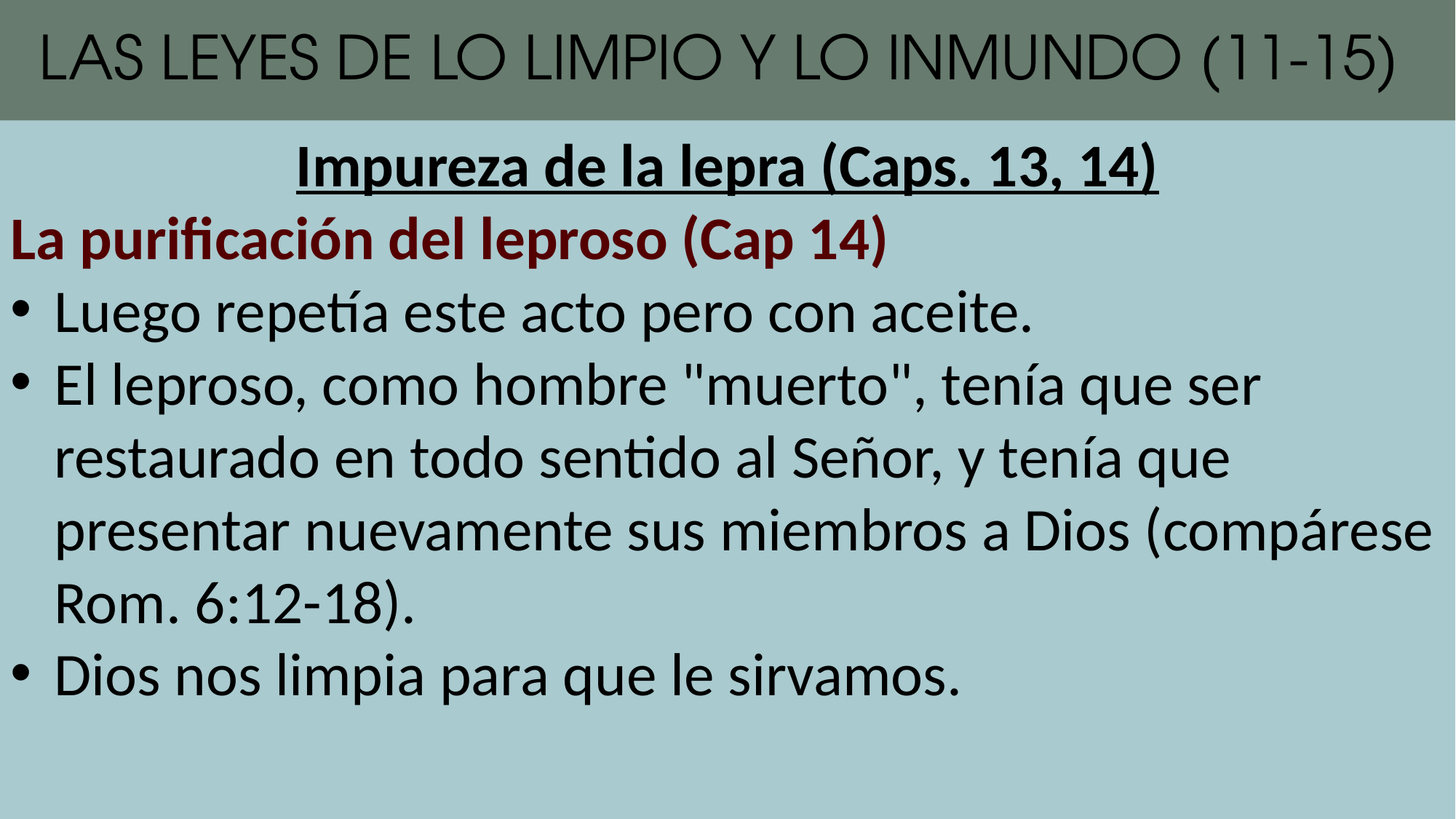

# LAS LEYES DE LO LIMPIO Y LO INMUNDO (11-15)
Impureza de la lepra (Caps. 13, 14)
La purificación del leproso (Cap 14)
Luego repetía este acto pero con aceite.
El leproso, como hombre "muerto", tenía que ser restaurado en todo sentido al Señor, y tenía que presentar nuevamente sus miembros a Dios (compárese Rom. 6:12-18).
Dios nos limpia para que le sirvamos.